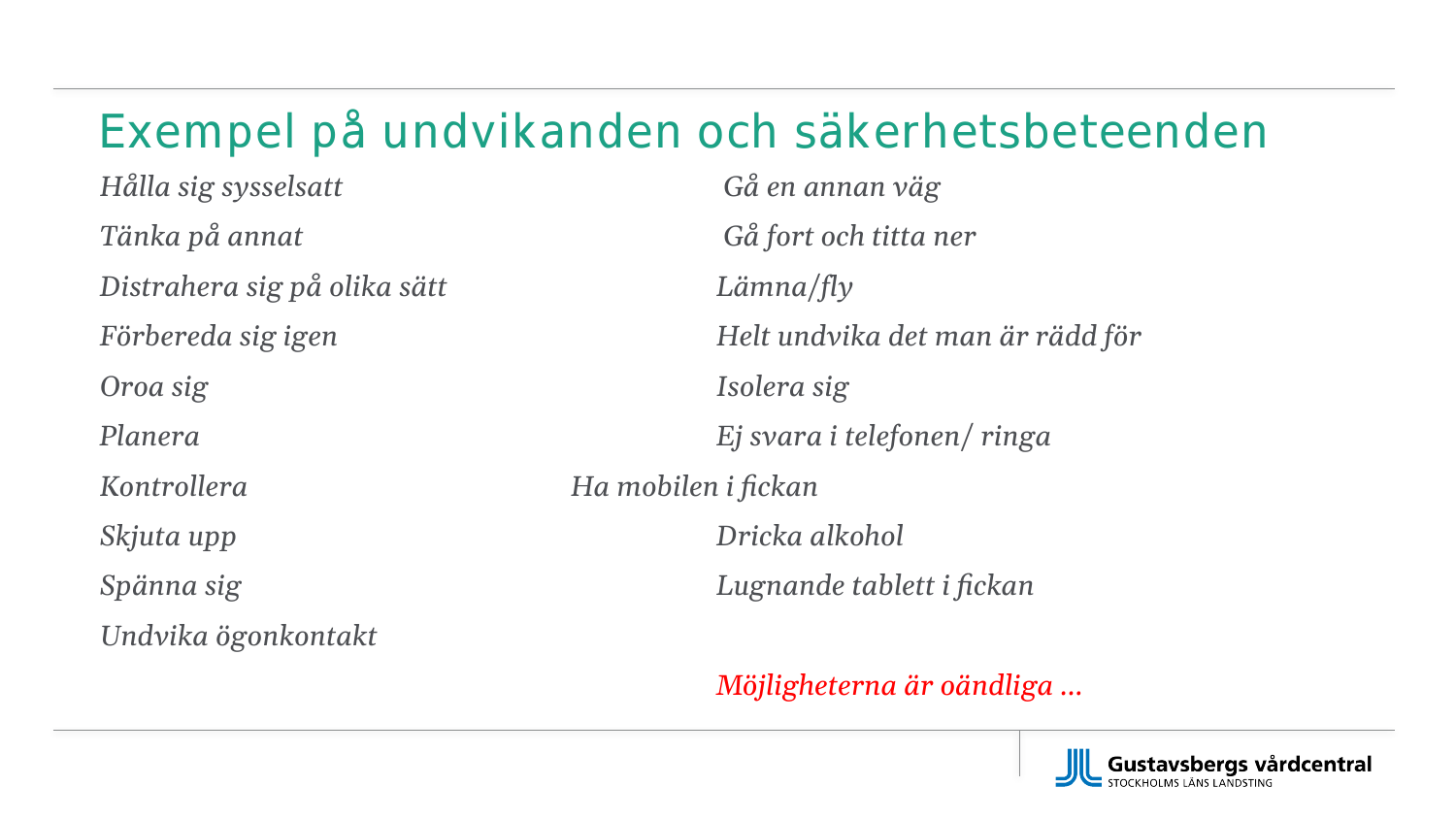

# Exempel på undvikanden och säkerhetsbeteenden
Hålla sig sysselsatt                                       	 Gå en annan väg
Tänka på annat                                            	 Gå fort och titta ner
Distrahera sig på olika sätt                             	Lämna/fly
Förbereda sig igen                                         	Helt undvika det man är rädd för
Oroa sig                                                         	Isolera sig
Planera                                                           	Ej svara i telefonen/ ringa
Kontrollera			Ha mobilen i fickan
Skjuta upp 				Dricka alkohol
Spänna sig                                                    	Lugnande tablett i fickan
Undvika ögonkontakt
					Möjligheterna är oändliga …